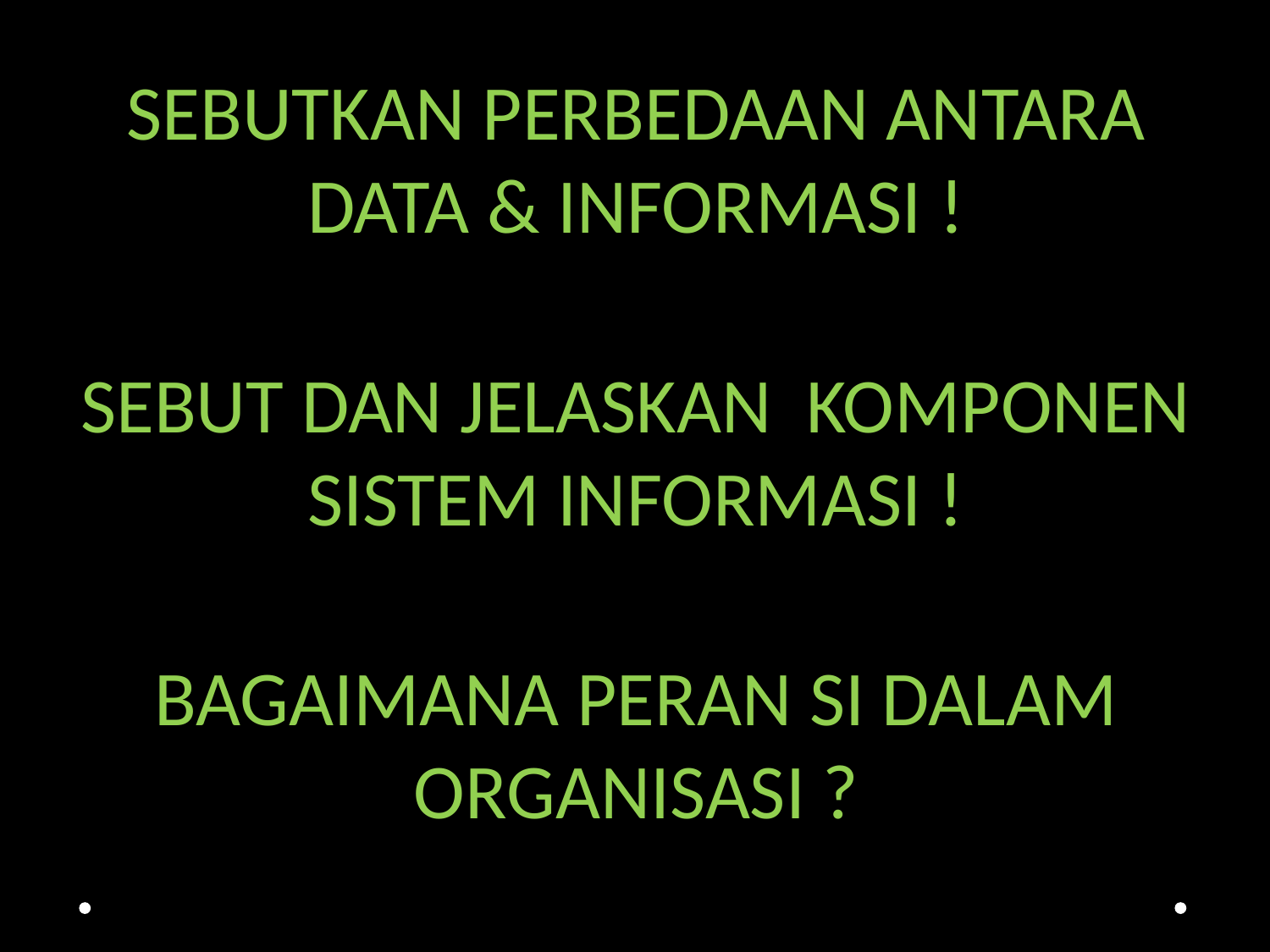

SEBUTKAN PERBEDAAN ANTARA DATA & INFORMASI !

SEBUT DAN JELASKAN  KOMPONEN SISTEM INFORMASI !

BAGAIMANA PERAN SI DALAM ORGANISASI ?